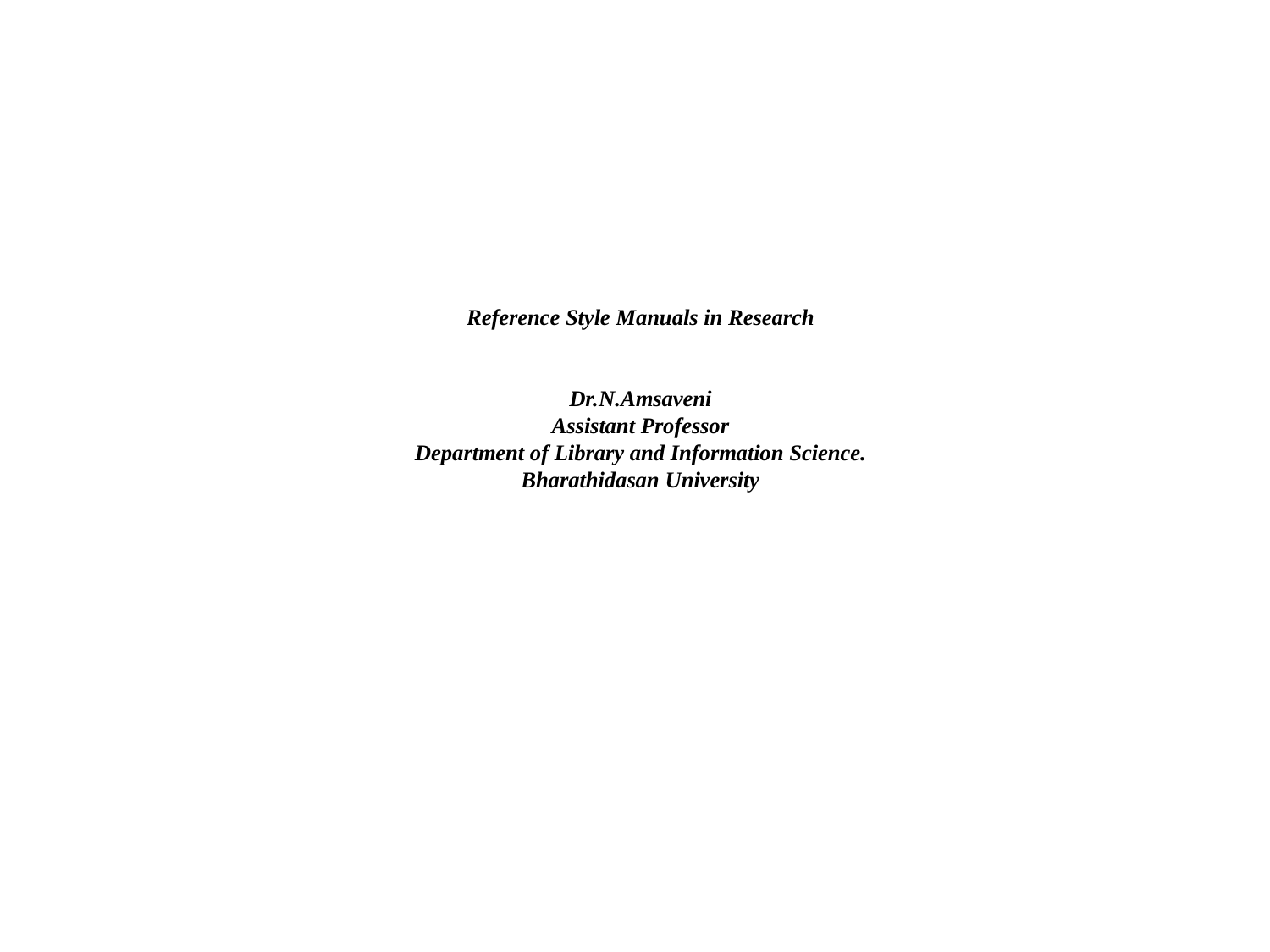

# Reference Style Manuals in Research Dr.N.Amsaveni Assistant Professor Department of Library and Information Science. Bharathidasan University